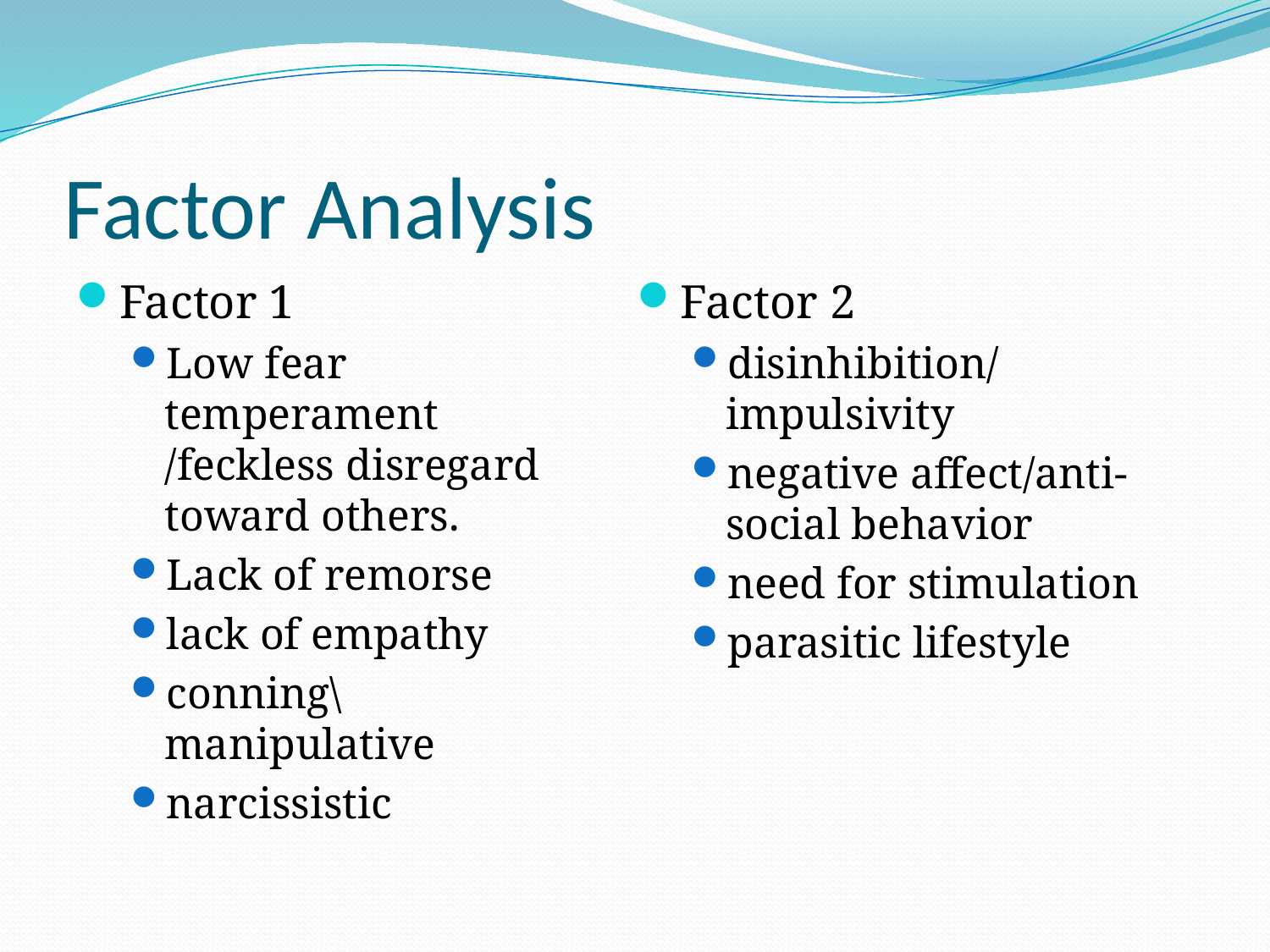

# Factor Analysis
Factor 1
Low fear temperament /feckless disregard toward others.
Lack of remorse
lack of empathy
conning\manipulative
narcissistic
Factor 2
disinhibition/impulsivity
negative affect/anti-social behavior
need for stimulation
parasitic lifestyle